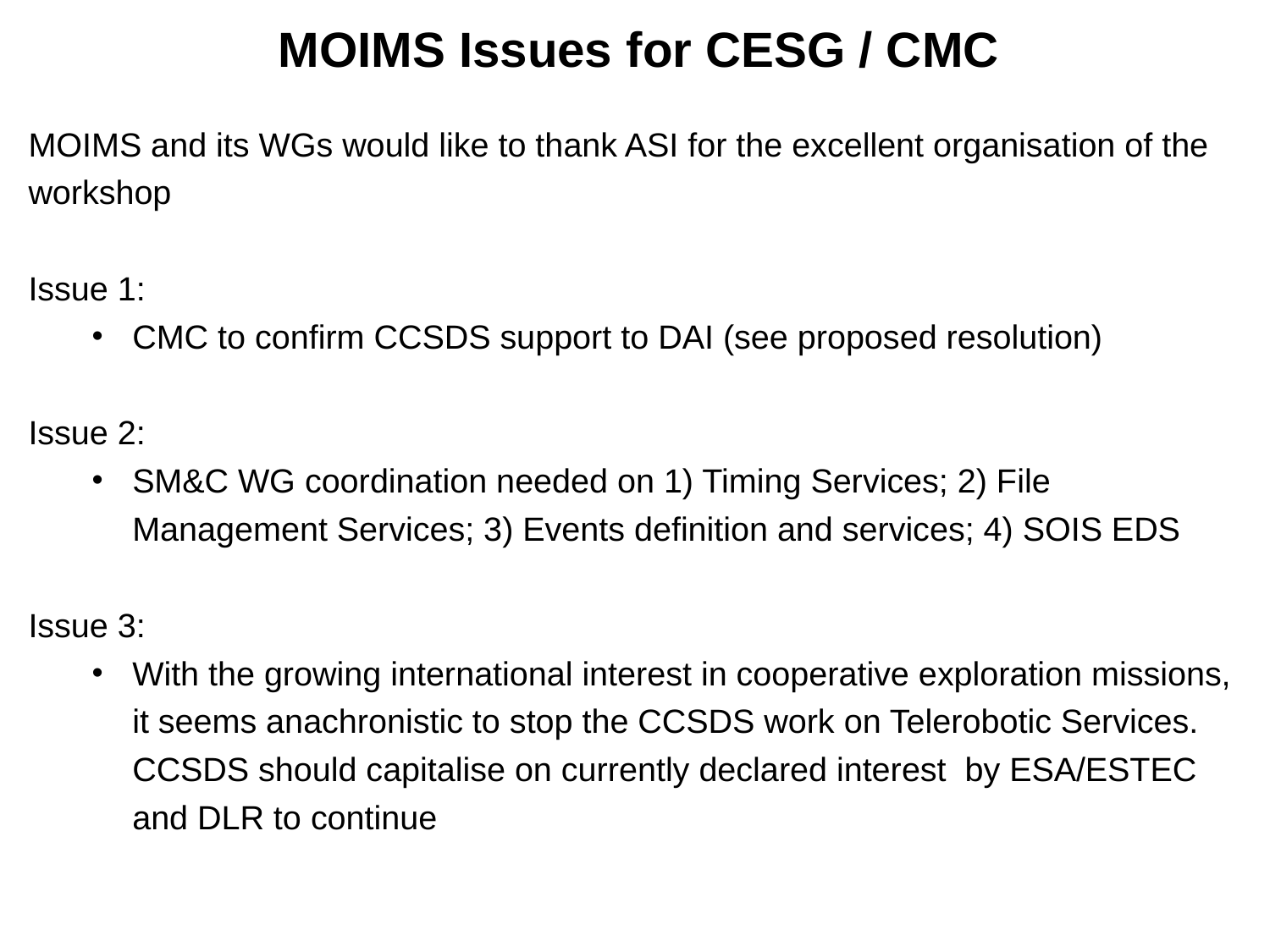

MOIMS Issues for CESG / CMC
MOIMS and its WGs would like to thank ASI for the excellent organisation of the workshop

Issue 1:
CMC to confirm CCSDS support to DAI (see proposed resolution)

Issue 2:
SM&C WG coordination needed on 1) Timing Services; 2) File Management Services; 3) Events definition and services; 4) SOIS EDS

Issue 3:
With the growing international interest in cooperative exploration missions, it seems anachronistic to stop the CCSDS work on Telerobotic Services. CCSDS should capitalise on currently declared interest  by ESA/ESTEC and DLR to continue